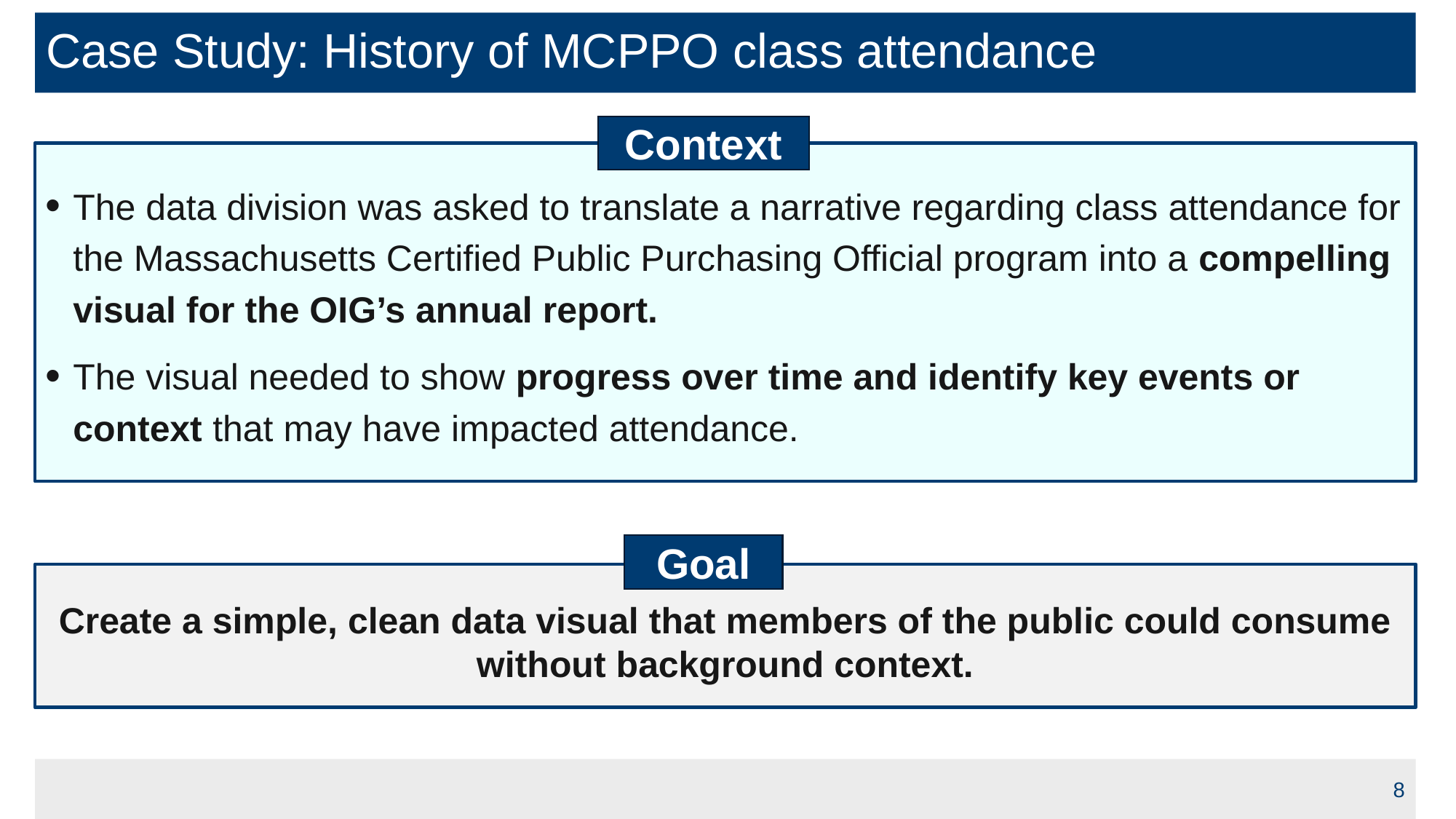

# Case Study: History of MCPPO class attendance
Context
The data division was asked to translate a narrative regarding class attendance for the Massachusetts Certified Public Purchasing Official program into a compelling visual for the OIG’s annual report.
The visual needed to show progress over time and identify key events or context that may have impacted attendance.
Goal
Create a simple, clean data visual that members of the public could consume without background context.
8